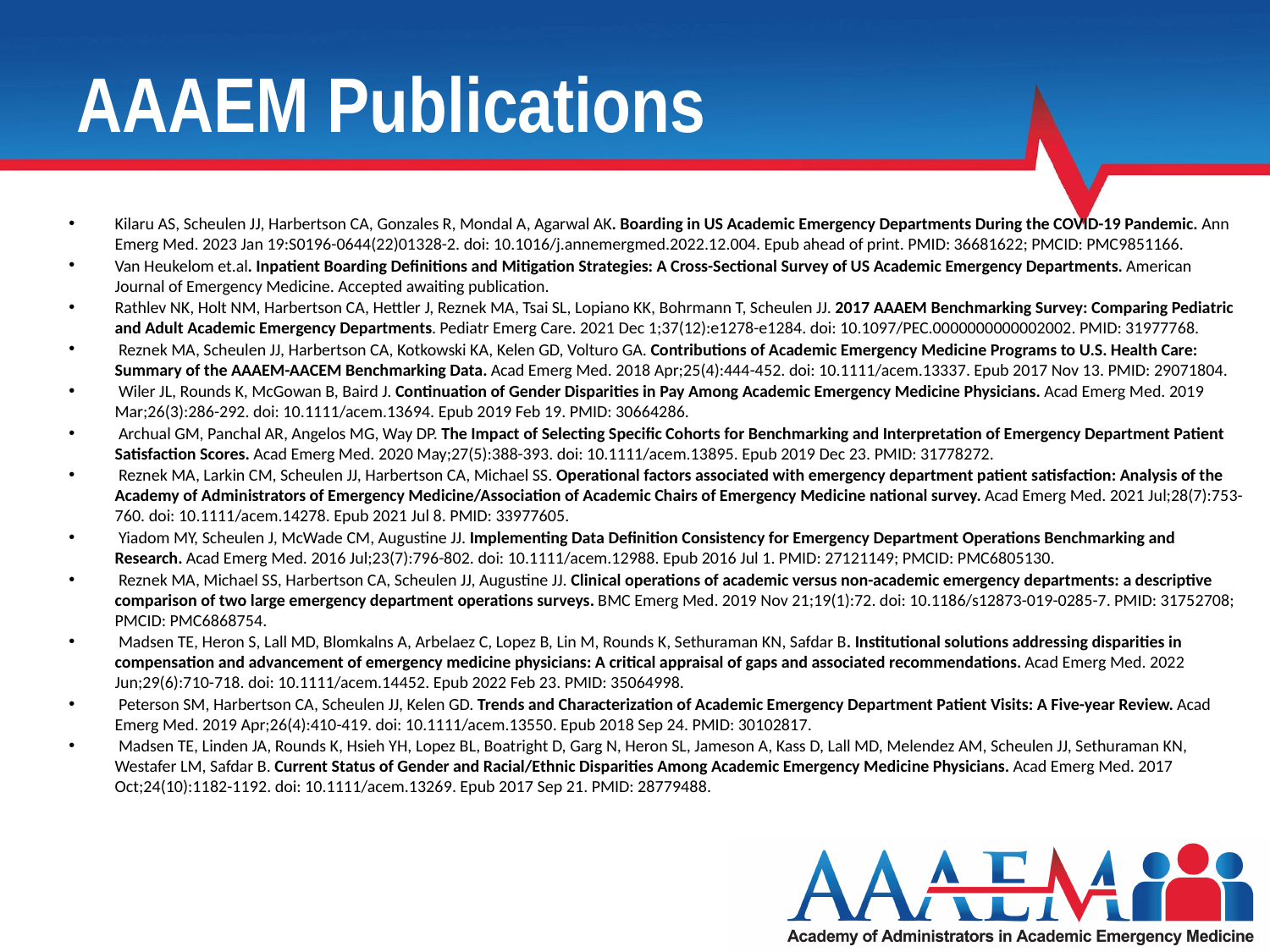

# AAAEM Publications
Kilaru AS, Scheulen JJ, Harbertson CA, Gonzales R, Mondal A, Agarwal AK. Boarding in US Academic Emergency Departments During the COVID-19 Pandemic. Ann Emerg Med. 2023 Jan 19:S0196-0644(22)01328-2. doi: 10.1016/j.annemergmed.2022.12.004. Epub ahead of print. PMID: 36681622; PMCID: PMC9851166.
Van Heukelom et.al. Inpatient Boarding Definitions and Mitigation Strategies: A Cross-Sectional Survey of US Academic Emergency Departments. American Journal of Emergency Medicine. Accepted awaiting publication.
Rathlev NK, Holt NM, Harbertson CA, Hettler J, Reznek MA, Tsai SL, Lopiano KK, Bohrmann T, Scheulen JJ. 2017 AAAEM Benchmarking Survey: Comparing Pediatric and Adult Academic Emergency Departments. Pediatr Emerg Care. 2021 Dec 1;37(12):e1278-e1284. doi: 10.1097/PEC.0000000000002002. PMID: 31977768.
 Reznek MA, Scheulen JJ, Harbertson CA, Kotkowski KA, Kelen GD, Volturo GA. Contributions of Academic Emergency Medicine Programs to U.S. Health Care: Summary of the AAAEM-AACEM Benchmarking Data. Acad Emerg Med. 2018 Apr;25(4):444-452. doi: 10.1111/acem.13337. Epub 2017 Nov 13. PMID: 29071804.
 Wiler JL, Rounds K, McGowan B, Baird J. Continuation of Gender Disparities in Pay Among Academic Emergency Medicine Physicians. Acad Emerg Med. 2019 Mar;26(3):286-292. doi: 10.1111/acem.13694. Epub 2019 Feb 19. PMID: 30664286.
 Archual GM, Panchal AR, Angelos MG, Way DP. The Impact of Selecting Specific Cohorts for Benchmarking and Interpretation of Emergency Department Patient Satisfaction Scores. Acad Emerg Med. 2020 May;27(5):388-393. doi: 10.1111/acem.13895. Epub 2019 Dec 23. PMID: 31778272.
 Reznek MA, Larkin CM, Scheulen JJ, Harbertson CA, Michael SS. Operational factors associated with emergency department patient satisfaction: Analysis of the Academy of Administrators of Emergency Medicine/Association of Academic Chairs of Emergency Medicine national survey. Acad Emerg Med. 2021 Jul;28(7):753-760. doi: 10.1111/acem.14278. Epub 2021 Jul 8. PMID: 33977605.
 Yiadom MY, Scheulen J, McWade CM, Augustine JJ. Implementing Data Definition Consistency for Emergency Department Operations Benchmarking and Research. Acad Emerg Med. 2016 Jul;23(7):796-802. doi: 10.1111/acem.12988. Epub 2016 Jul 1. PMID: 27121149; PMCID: PMC6805130.
 Reznek MA, Michael SS, Harbertson CA, Scheulen JJ, Augustine JJ. Clinical operations of academic versus non-academic emergency departments: a descriptive comparison of two large emergency department operations surveys. BMC Emerg Med. 2019 Nov 21;19(1):72. doi: 10.1186/s12873-019-0285-7. PMID: 31752708; PMCID: PMC6868754.
 Madsen TE, Heron S, Lall MD, Blomkalns A, Arbelaez C, Lopez B, Lin M, Rounds K, Sethuraman KN, Safdar B. Institutional solutions addressing disparities in compensation and advancement of emergency medicine physicians: A critical appraisal of gaps and associated recommendations. Acad Emerg Med. 2022 Jun;29(6):710-718. doi: 10.1111/acem.14452. Epub 2022 Feb 23. PMID: 35064998.
 Peterson SM, Harbertson CA, Scheulen JJ, Kelen GD. Trends and Characterization of Academic Emergency Department Patient Visits: A Five-year Review. Acad Emerg Med. 2019 Apr;26(4):410-419. doi: 10.1111/acem.13550. Epub 2018 Sep 24. PMID: 30102817.
 Madsen TE, Linden JA, Rounds K, Hsieh YH, Lopez BL, Boatright D, Garg N, Heron SL, Jameson A, Kass D, Lall MD, Melendez AM, Scheulen JJ, Sethuraman KN, Westafer LM, Safdar B. Current Status of Gender and Racial/Ethnic Disparities Among Academic Emergency Medicine Physicians. Acad Emerg Med. 2017 Oct;24(10):1182-1192. doi: 10.1111/acem.13269. Epub 2017 Sep 21. PMID: 28779488.